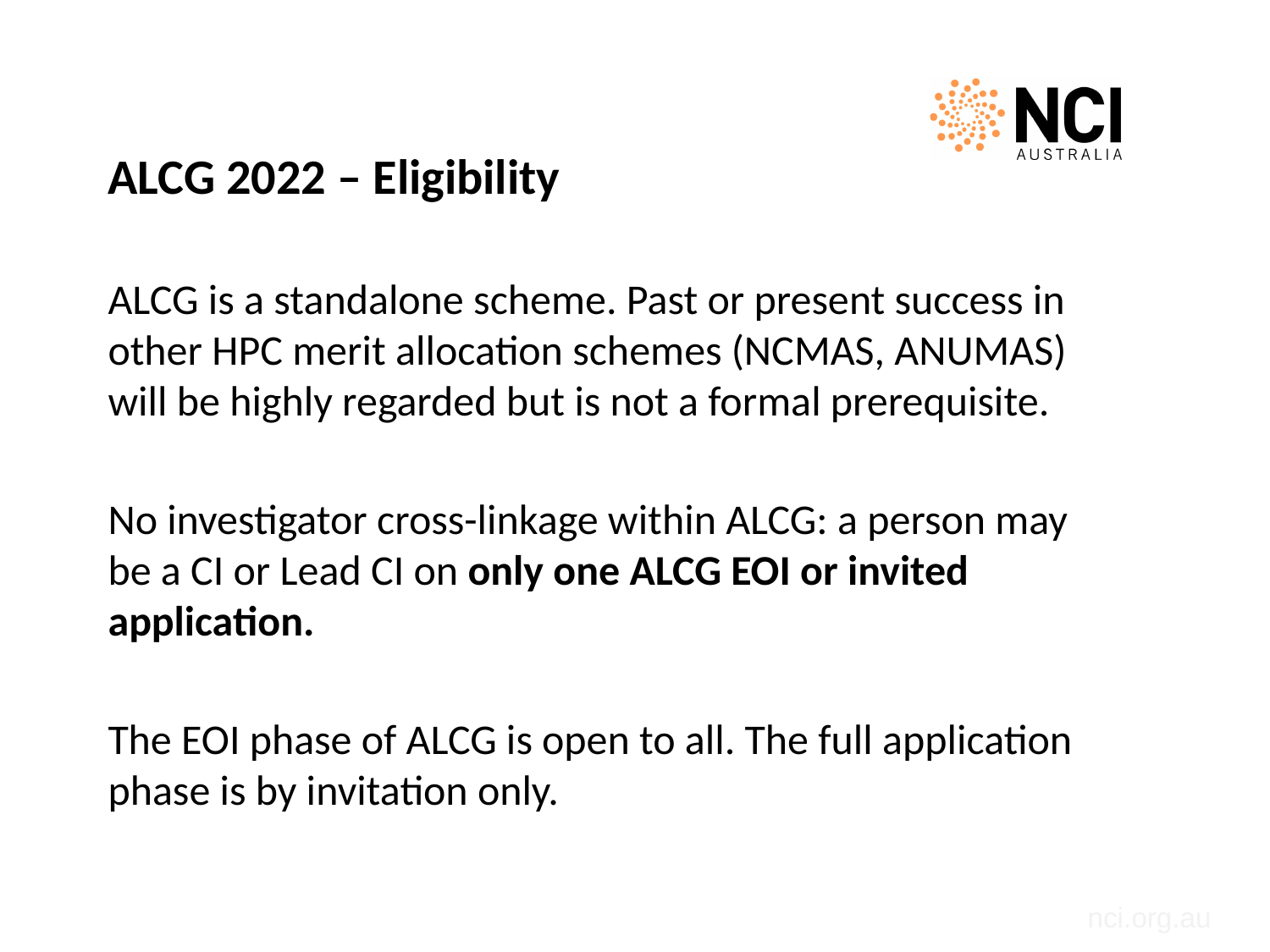

#
ALCG 2022 – Eligibility

ALCG is a standalone scheme. Past or present success in other HPC merit allocation schemes (NCMAS, ANUMAS) will be highly regarded but is not a formal prerequisite.

No investigator cross-linkage within ALCG: a person may be a CI or Lead CI on only one ALCG EOI or invited application.

The EOI phase of ALCG is open to all. The full application phase is by invitation only.